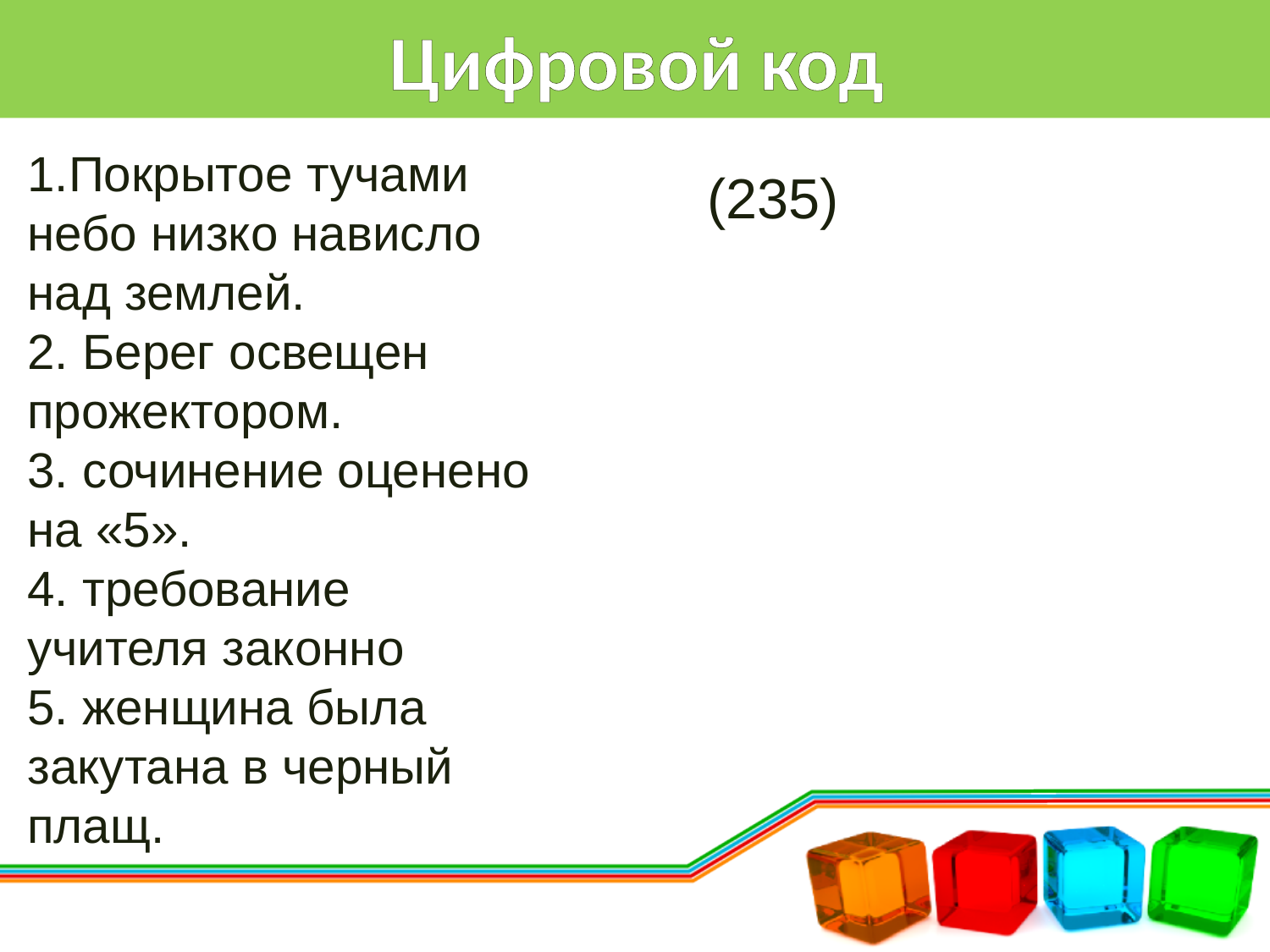

# Цифровой код
1.Покрытое тучами небо низко нависло над землей.
2. Берег освещен прожектором.
3. сочинение оценено на «5».
4. требование учителя законно
5. женщина была закутана в черный плащ.
(235)